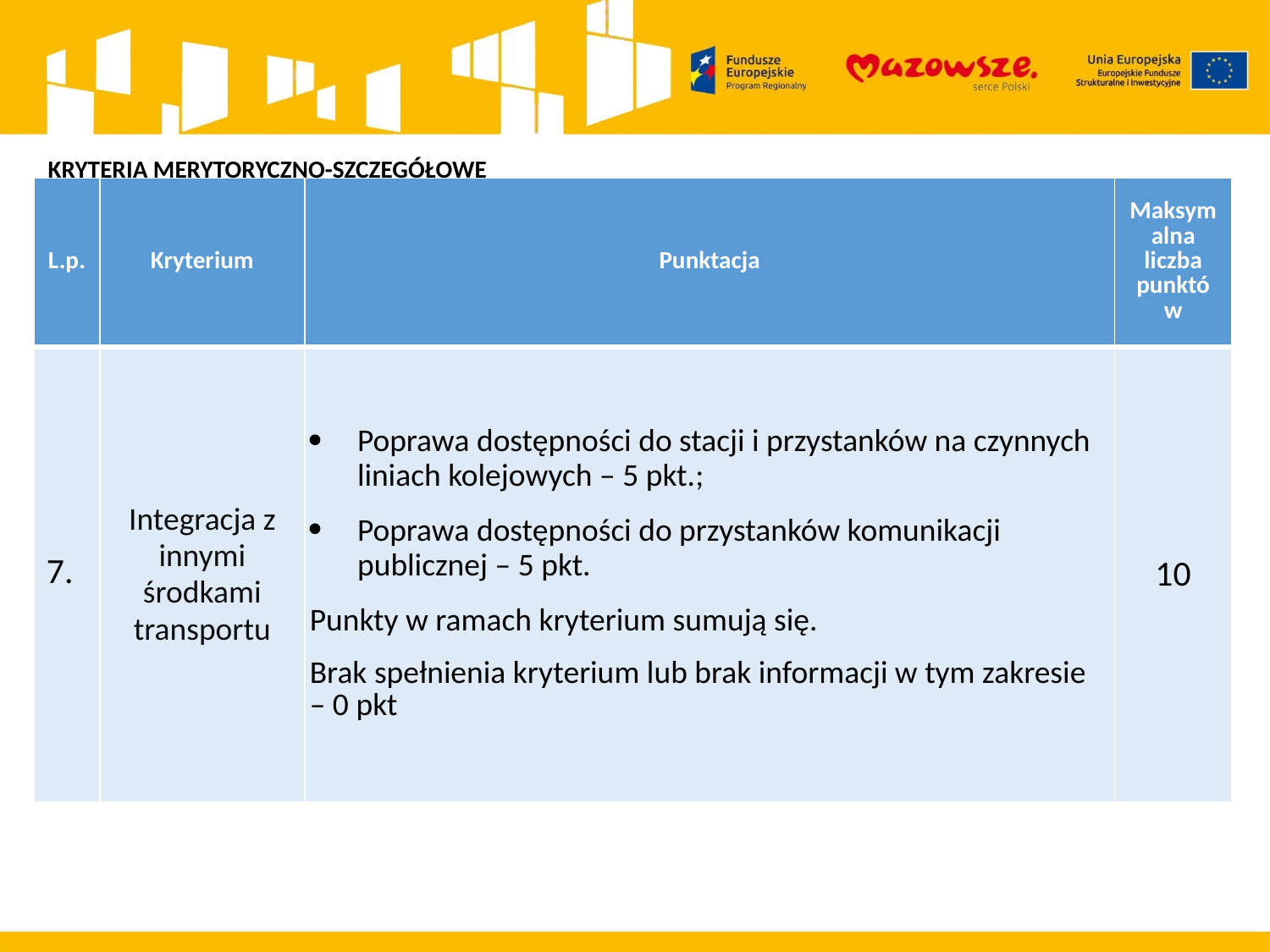

KRYTERIA MERYTORYCZNO-SZCZEGÓŁOWE
| L.p. | Kryterium | Punktacja | Maksymalna liczba punktów |
| --- | --- | --- | --- |
| 7. | Integracja z innymi środkami transportu | Poprawa dostępności do stacji i przystanków na czynnych liniach kolejowych – 5 pkt.; Poprawa dostępności do przystanków komunikacji publicznej – 5 pkt. Punkty w ramach kryterium sumują się. Brak spełnienia kryterium lub brak informacji w tym zakresie – 0 pkt | 10 |